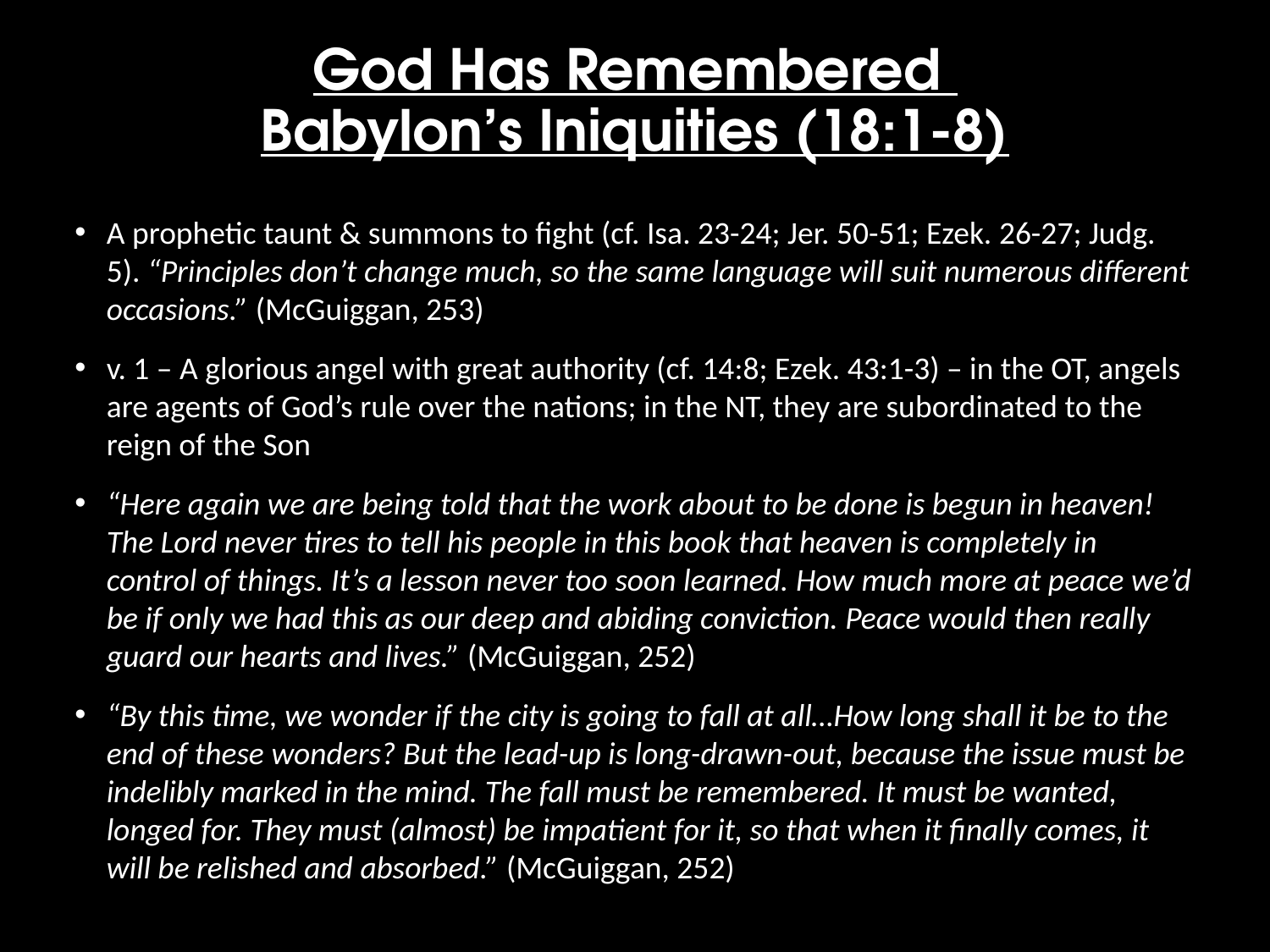

# God Has Remembered Babylon’s Iniquities (18:1-8)
A prophetic taunt & summons to fight (cf. Isa. 23-24; Jer. 50-51; Ezek. 26-27; Judg. 5). “Principles don’t change much, so the same language will suit numerous different occasions.” (McGuiggan, 253)
v. 1 – A glorious angel with great authority (cf. 14:8; Ezek. 43:1-3) – in the OT, angels are agents of God’s rule over the nations; in the NT, they are subordinated to the reign of the Son
“Here again we are being told that the work about to be done is begun in heaven! The Lord never tires to tell his people in this book that heaven is completely in control of things. It’s a lesson never too soon learned. How much more at peace we’d be if only we had this as our deep and abiding conviction. Peace would then really guard our hearts and lives.” (McGuiggan, 252)
“By this time, we wonder if the city is going to fall at all…How long shall it be to the end of these wonders? But the lead-up is long-drawn-out, because the issue must be indelibly marked in the mind. The fall must be remembered. It must be wanted, longed for. They must (almost) be impatient for it, so that when it finally comes, it will be relished and absorbed.” (McGuiggan, 252)